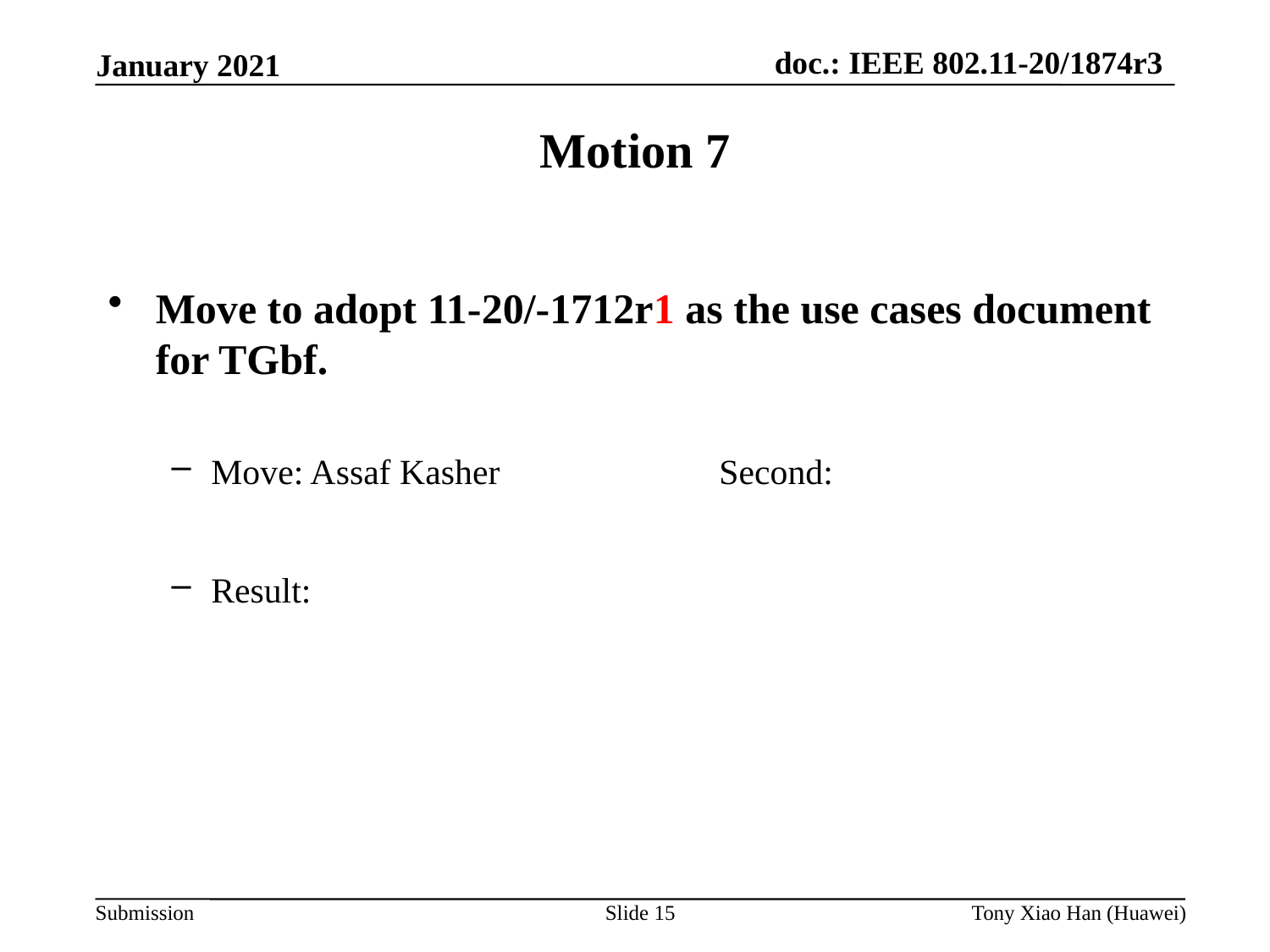

Motion 7
Move to adopt 11-20/-1712r1 as the use cases document for TGbf.

Move: Assaf Kasher 		Second:

Result:
Slide 15
Tony Xiao Han (Huawei)